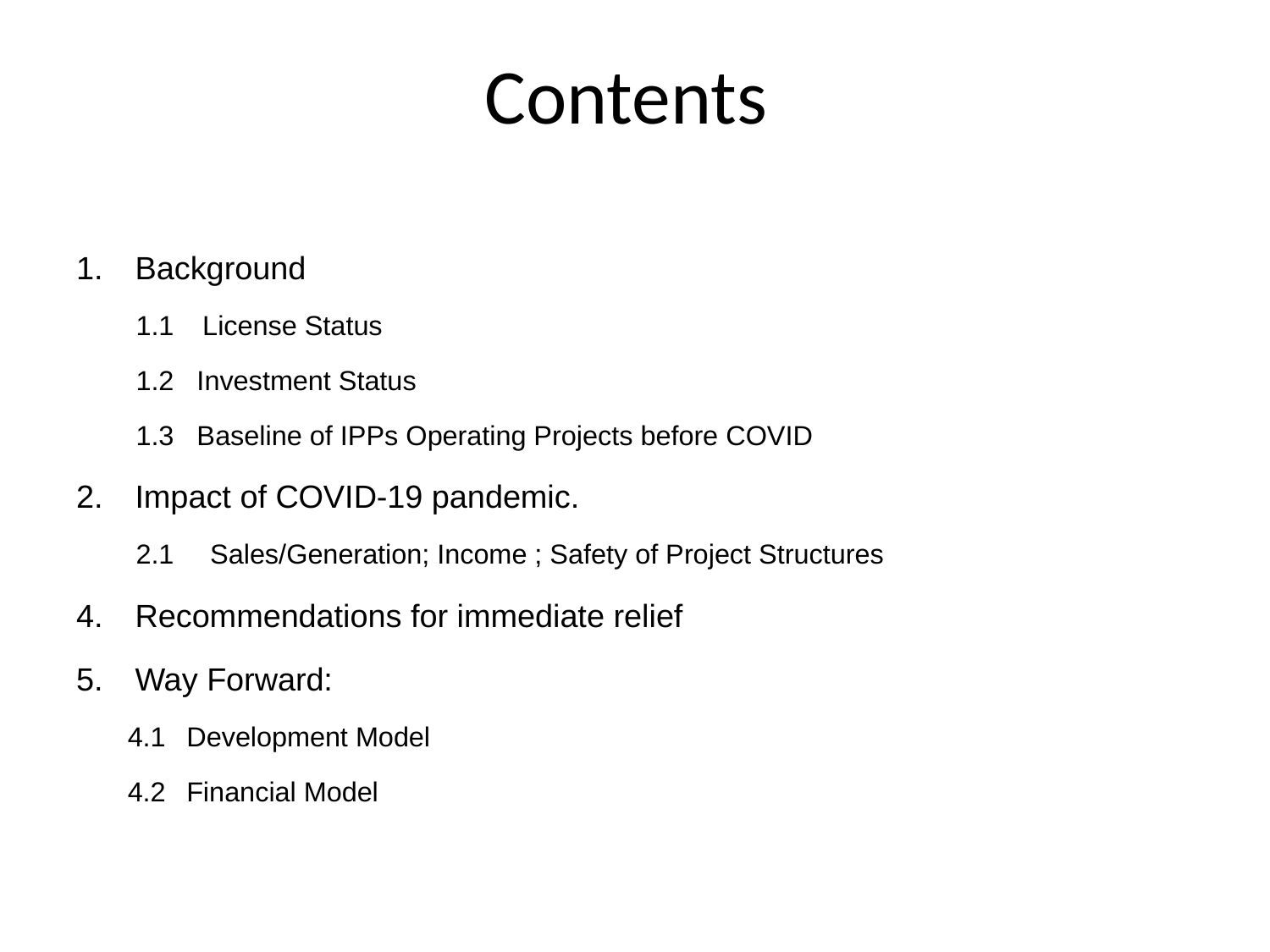

# Contents
1.	Background
1.1	 License Status
1.2   Investment Status
1.3   Baseline of IPPs Operating Projects before COVID
Impact of COVID-19 pandemic.
2.1	  Sales/Generation; Income ; Safety of Project Structures
4. 	Recommendations for immediate relief
5.	Way Forward:
4.1 	Development Model
4.2 	Financial Model